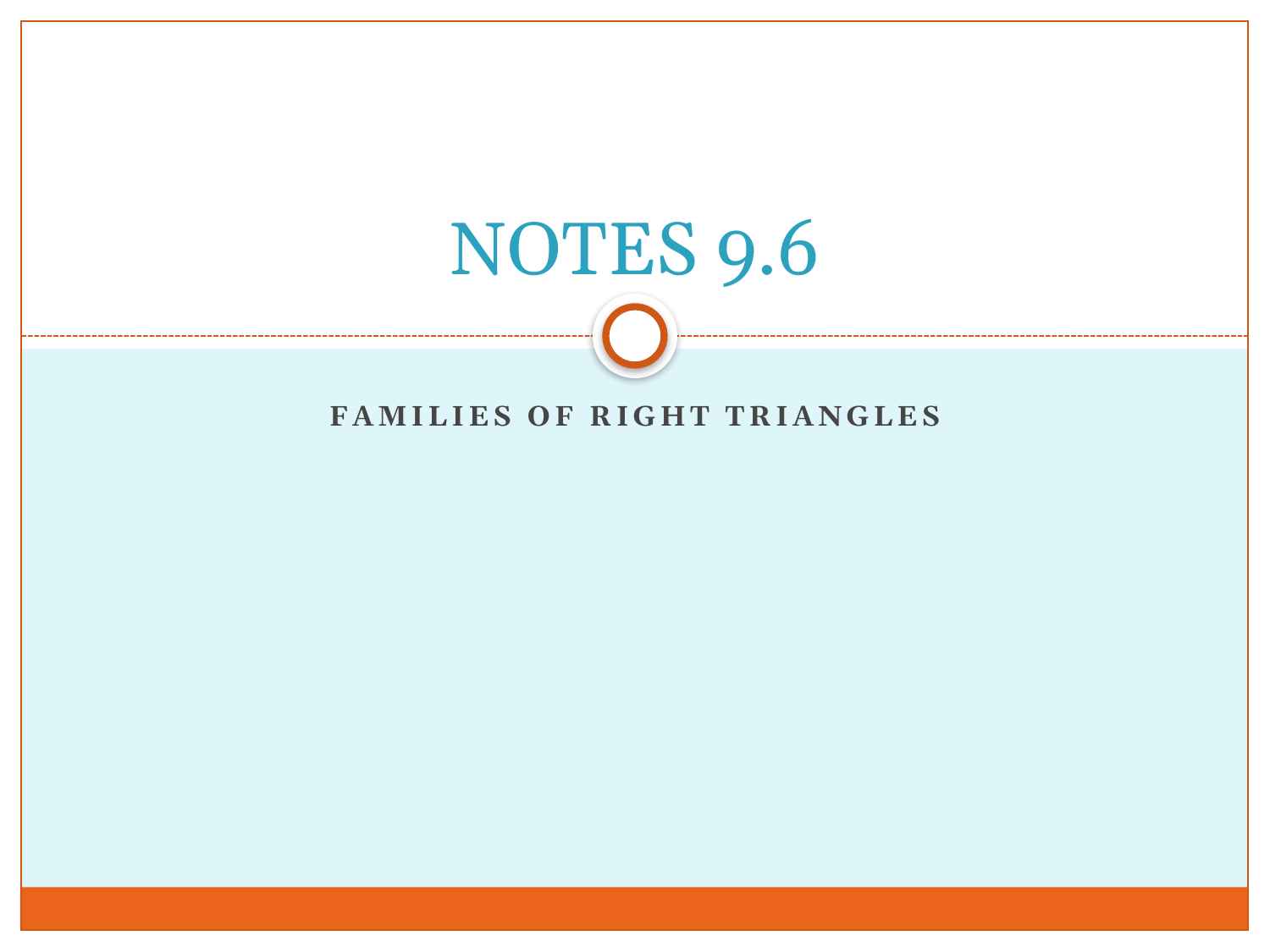

# NOTES 9.6
Families of Right Triangles